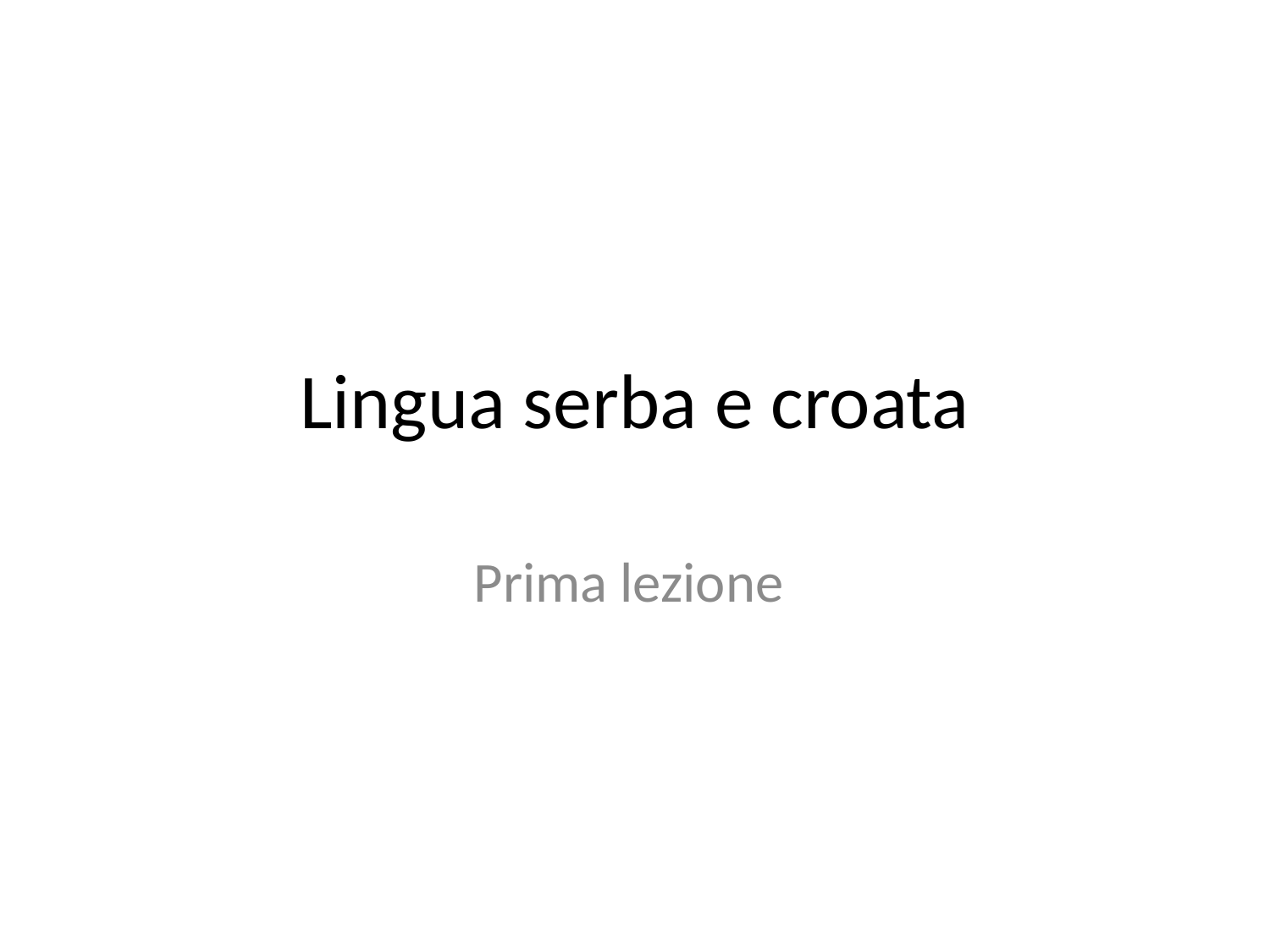

# Lingua serba e croata
Prima lezione